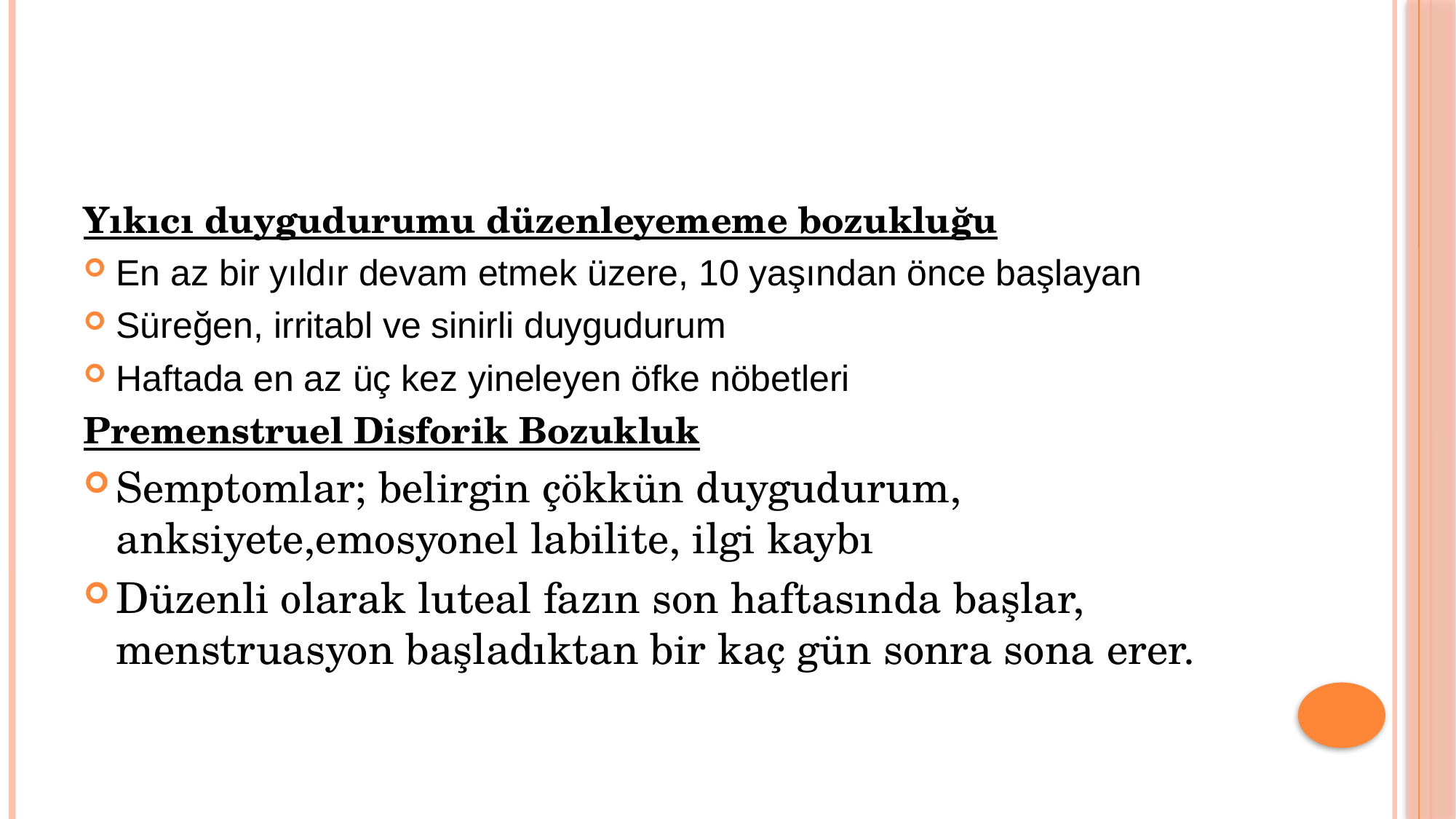

#
Yıkıcı duygudurumu düzenleyememe bozukluğu
En az bir yıldır devam etmek üzere, 10 yaşından önce başlayan
Süreğen, irritabl ve sinirli duygudurum
Haftada en az üç kez yineleyen öfke nöbetleri
Premenstruel Disforik Bozukluk
Semptomlar; belirgin çökkün duygudurum, anksiyete,emosyonel labilite, ilgi kaybı
Düzenli olarak luteal fazın son haftasında başlar, menstruasyon başladıktan bir kaç gün sonra sona erer.